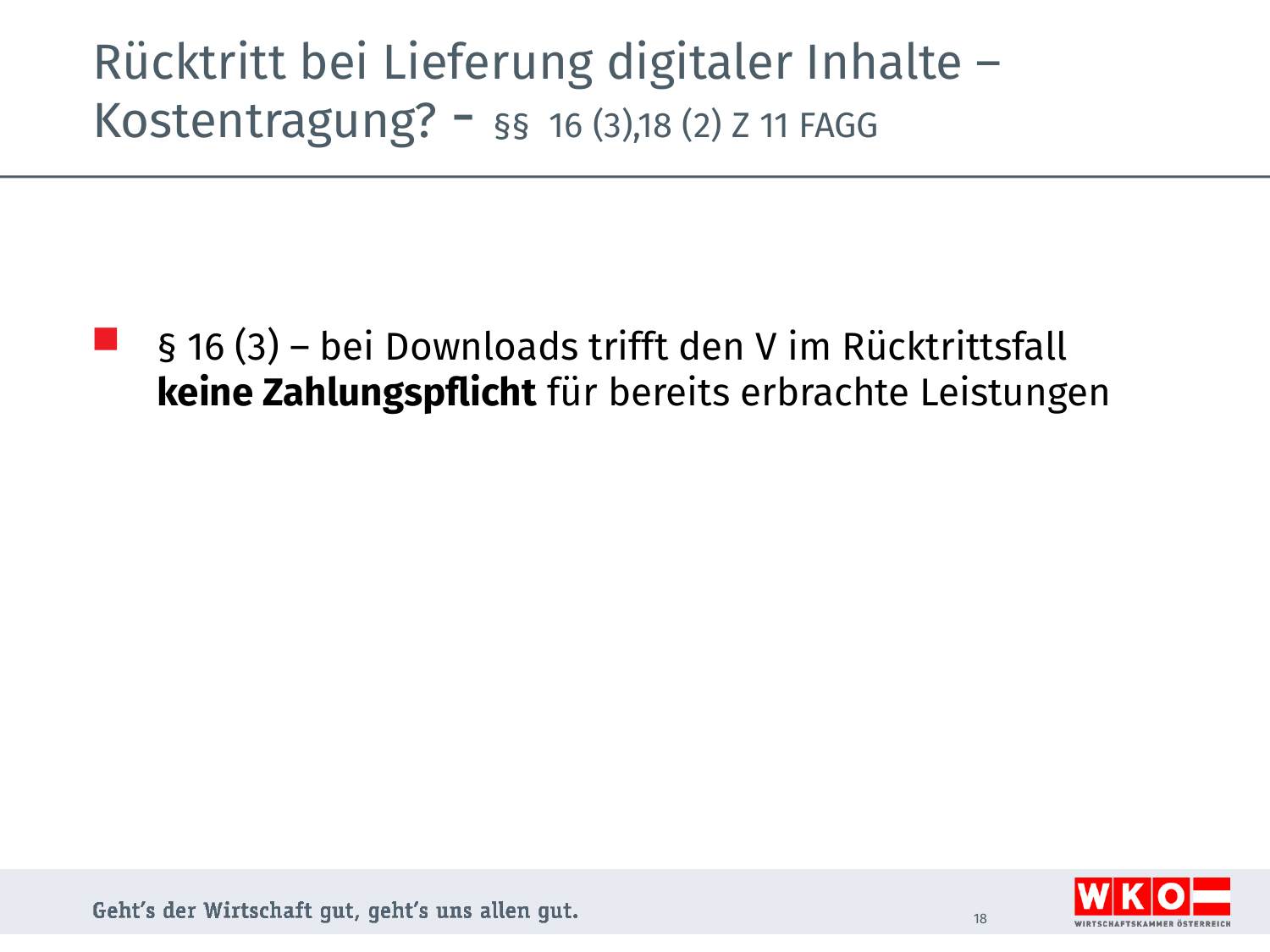

# Rücktritt bei Lieferung digitaler Inhalte – Kostentragung? - §§  16 (3),18 (2) Z 11 FAGG

§ 16 (3) – bei Downloads trifft den V im Rücktrittsfall   keine Zahlungspflicht für bereits erbrachte Leistungen
18